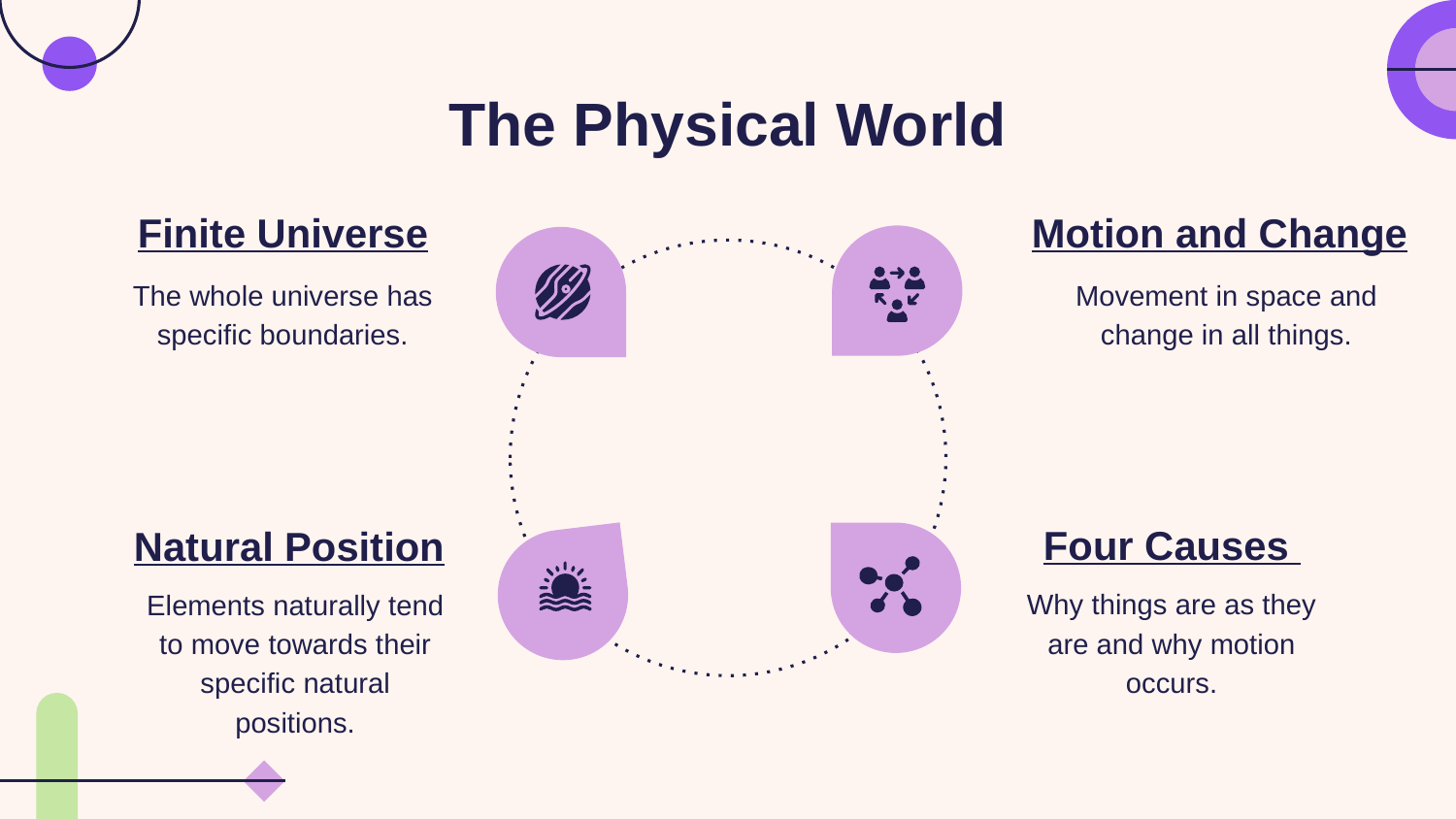

# The Physical World
Finite Universe
Motion and Change

The whole universe has specific boundaries.
Movement in space and change in all things.

Four Causes
Natural Position

Why things are as they are and why motion occurs.
Elements naturally tend to move towards their specific natural positions.